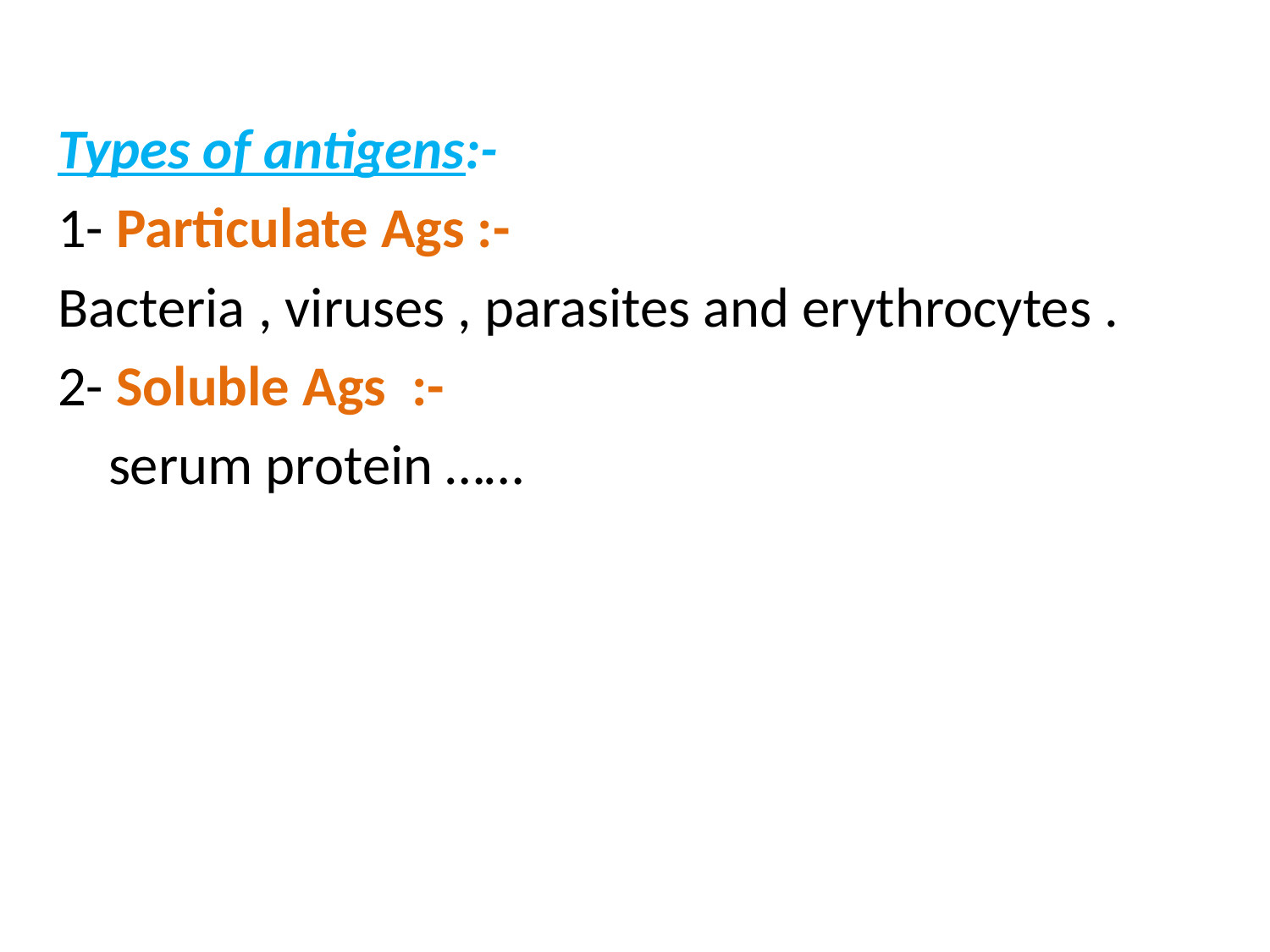

#
Types of antigens:-
1- Particulate Ags :-
Bacteria , viruses , parasites and erythrocytes .
2- Soluble Ags  :-
    serum protein ……